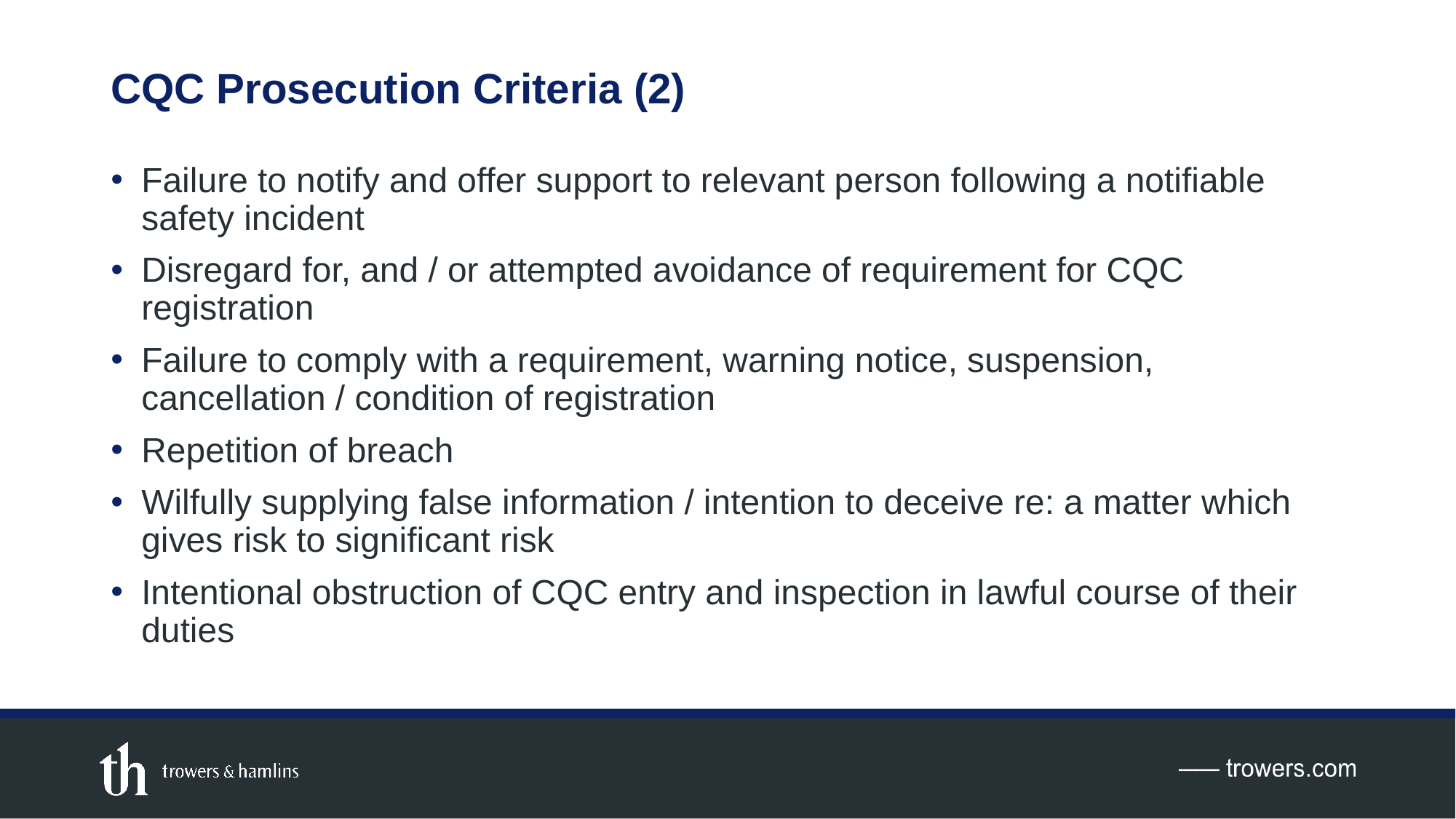

# CQC Prosecution Criteria (2)
Failure to notify and offer support to relevant person following a notifiable safety incident
Disregard for, and / or attempted avoidance of requirement for CQC registration
Failure to comply with a requirement, warning notice, suspension, cancellation / condition of registration
Repetition of breach
Wilfully supplying false information / intention to deceive re: a matter which gives risk to significant risk
Intentional obstruction of CQC entry and inspection in lawful course of their duties